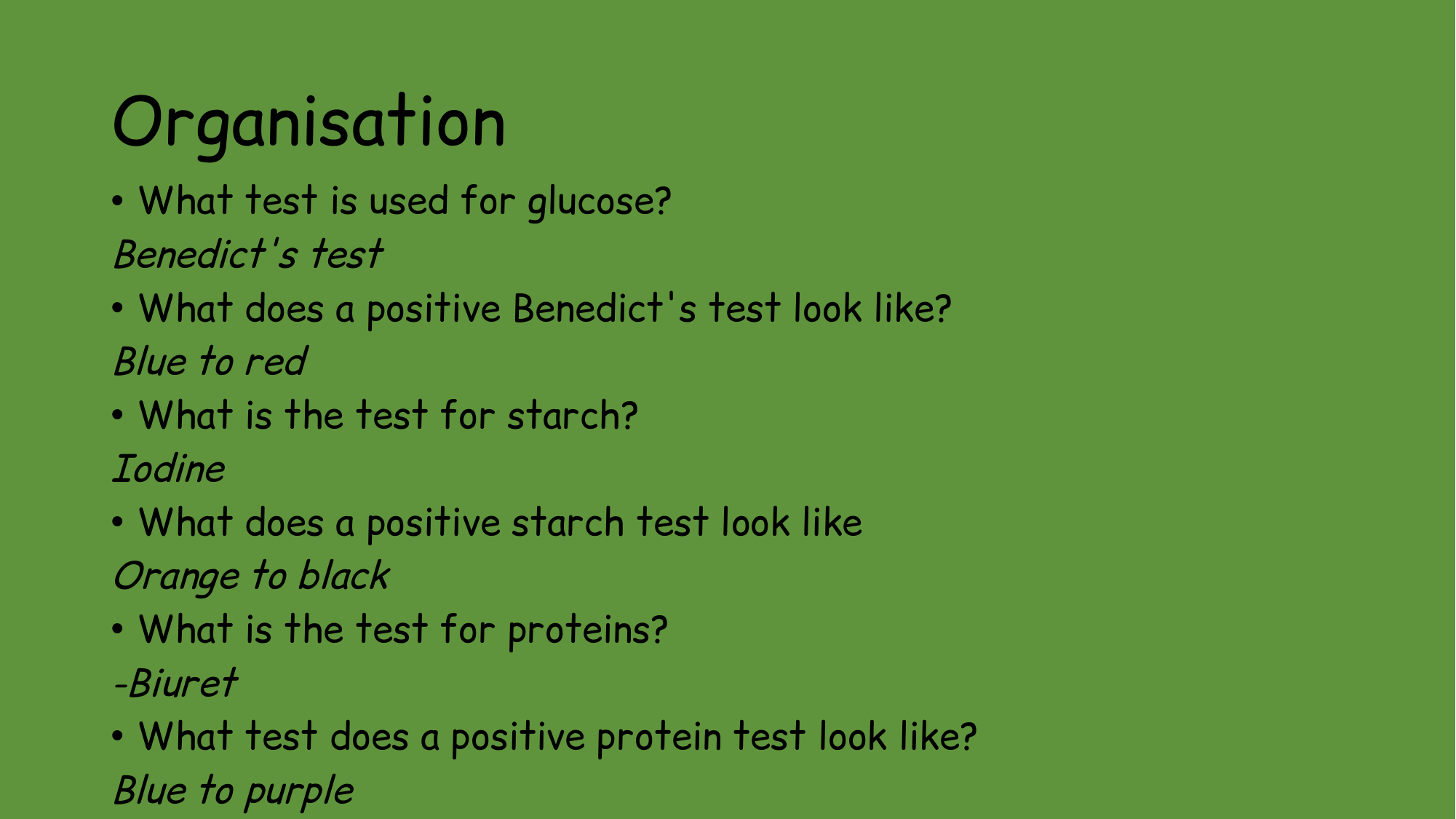

# Organisation
What test is used for glucose?
Benedict's test
What does a positive Benedict's test look like?
Blue to red
What is the test for starch?
Iodine
What does a positive starch test look like
Orange to black
What is the test for proteins?
-Biuret
What test does a positive protein test look like?
Blue to purple